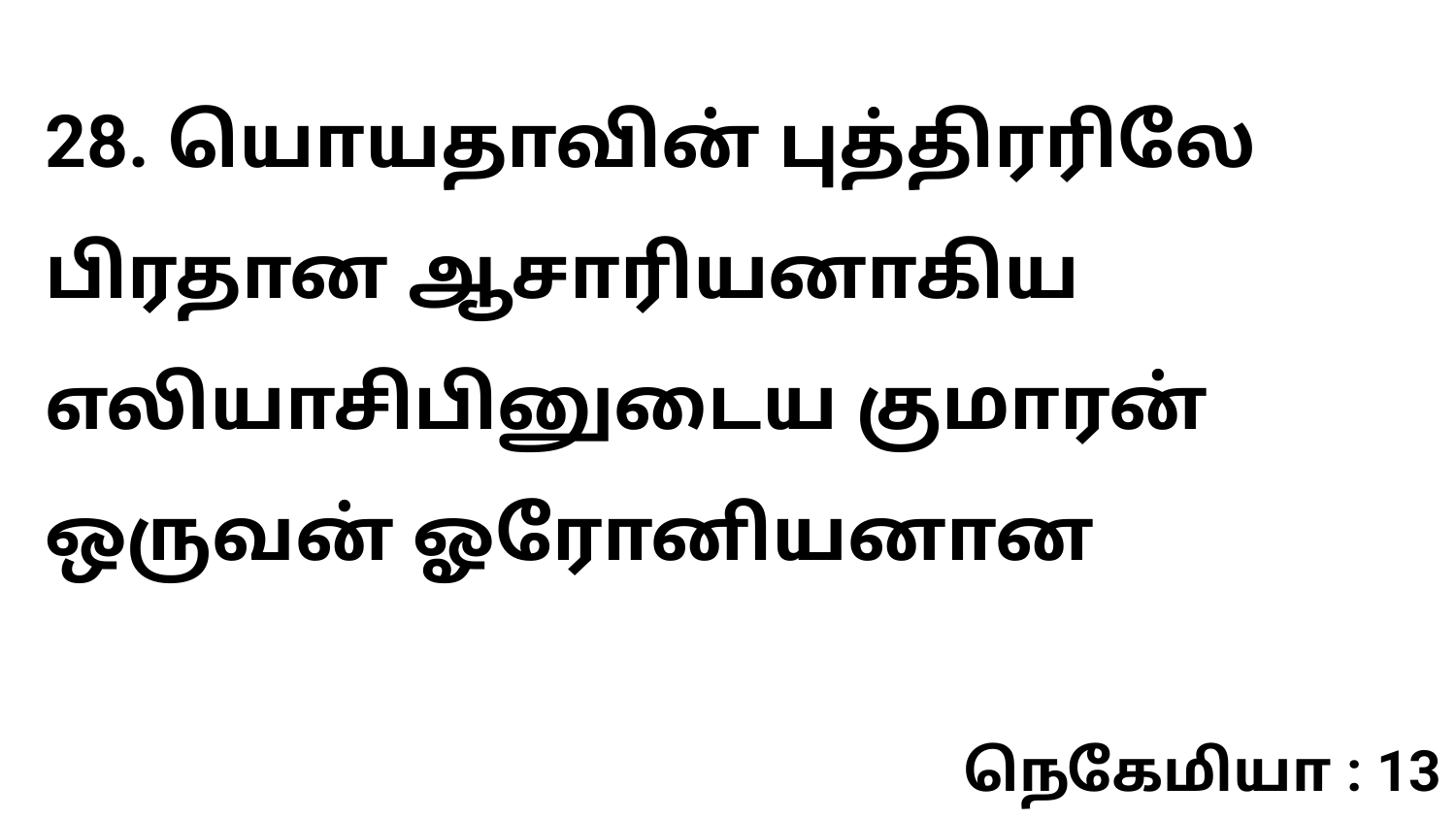

28. யொயதாவின் புத்திரரிலே பிரதான ஆசாரியனாகிய எலியாசிபினுடைய குமாரன் ஒருவன் ஓரோனியனான
நெகேமியா : 13